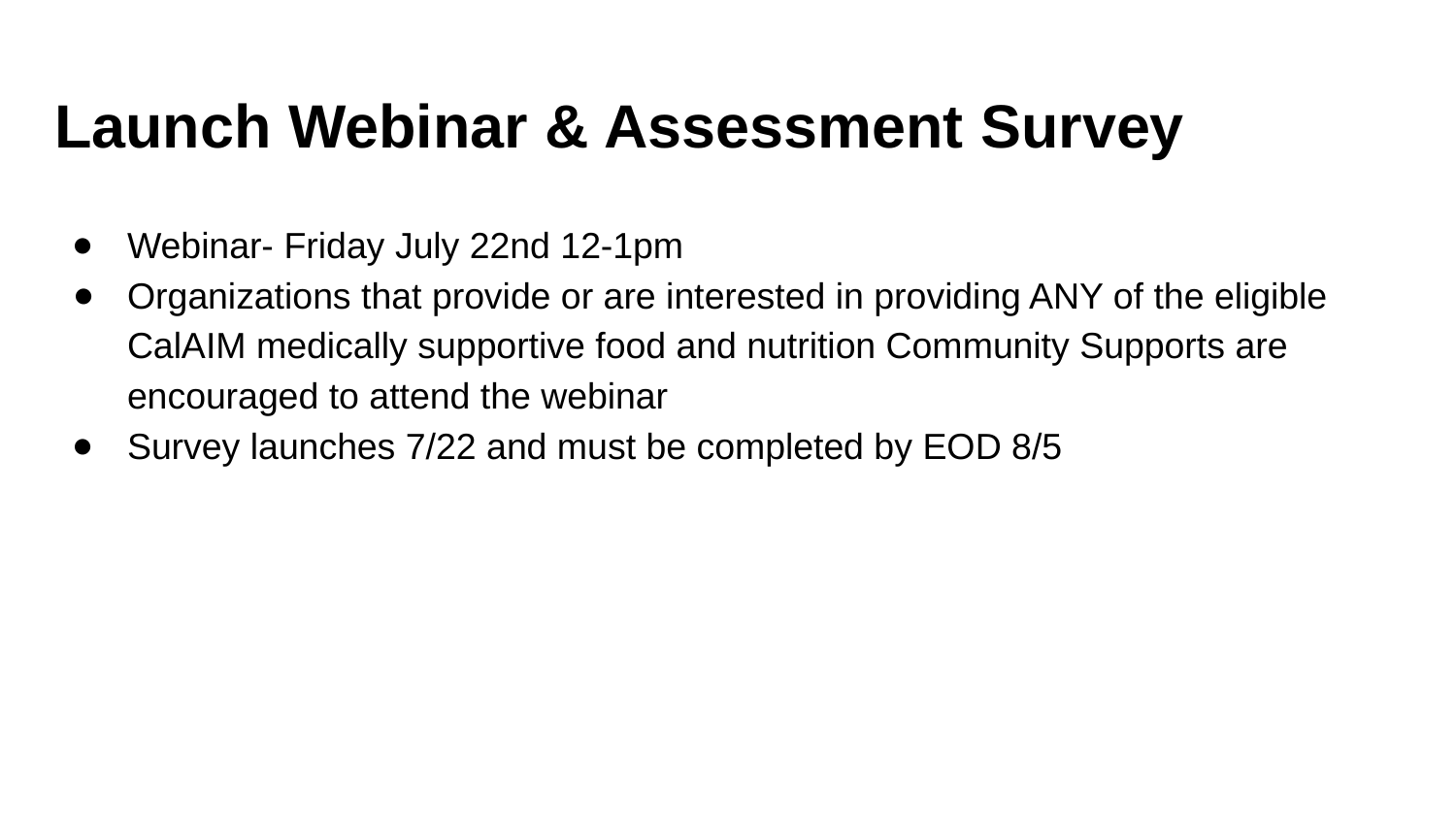

# Launch Webinar & Assessment Survey

Webinar- Friday July 22nd 12-1pm
Organizations that provide or are interested in providing ANY of the eligible CalAIM medically supportive food and nutrition Community Supports are encouraged to attend the webinar
Survey launches 7/22 and must be completed by EOD 8/5